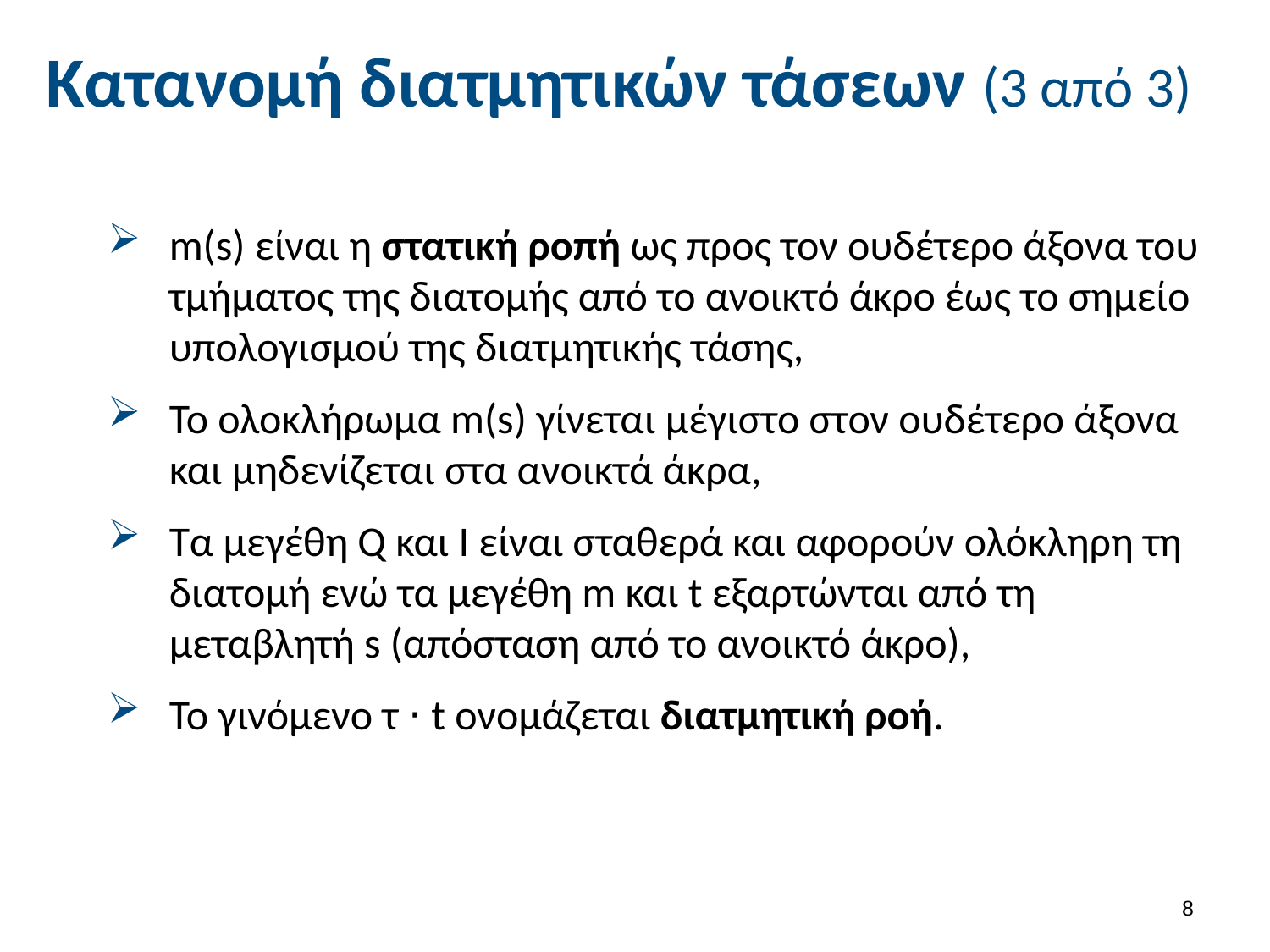

# Κατανομή διατμητικών τάσεων (3 από 3)
m(s) είναι η στατική ροπή ως προς τον ουδέτερο άξονα του τμήματος της διατομής από το ανοικτό άκρο έως το σημείο υπολογισμού της διατμητικής τάσης,
Το ολοκλήρωμα m(s) γίνεται μέγιστο στον ουδέτερο άξονα και μηδενίζεται στα ανοικτά άκρα,
Τα μεγέθη Q και Ι είναι σταθερά και αφορούν ολόκληρη τη διατομή ενώ τα μεγέθη m και t εξαρτώνται από τη μεταβλητή s (απόσταση από το ανοικτό άκρο),
Το γινόμενο τ ⋅ t ονομάζεται διατμητική ροή.

8